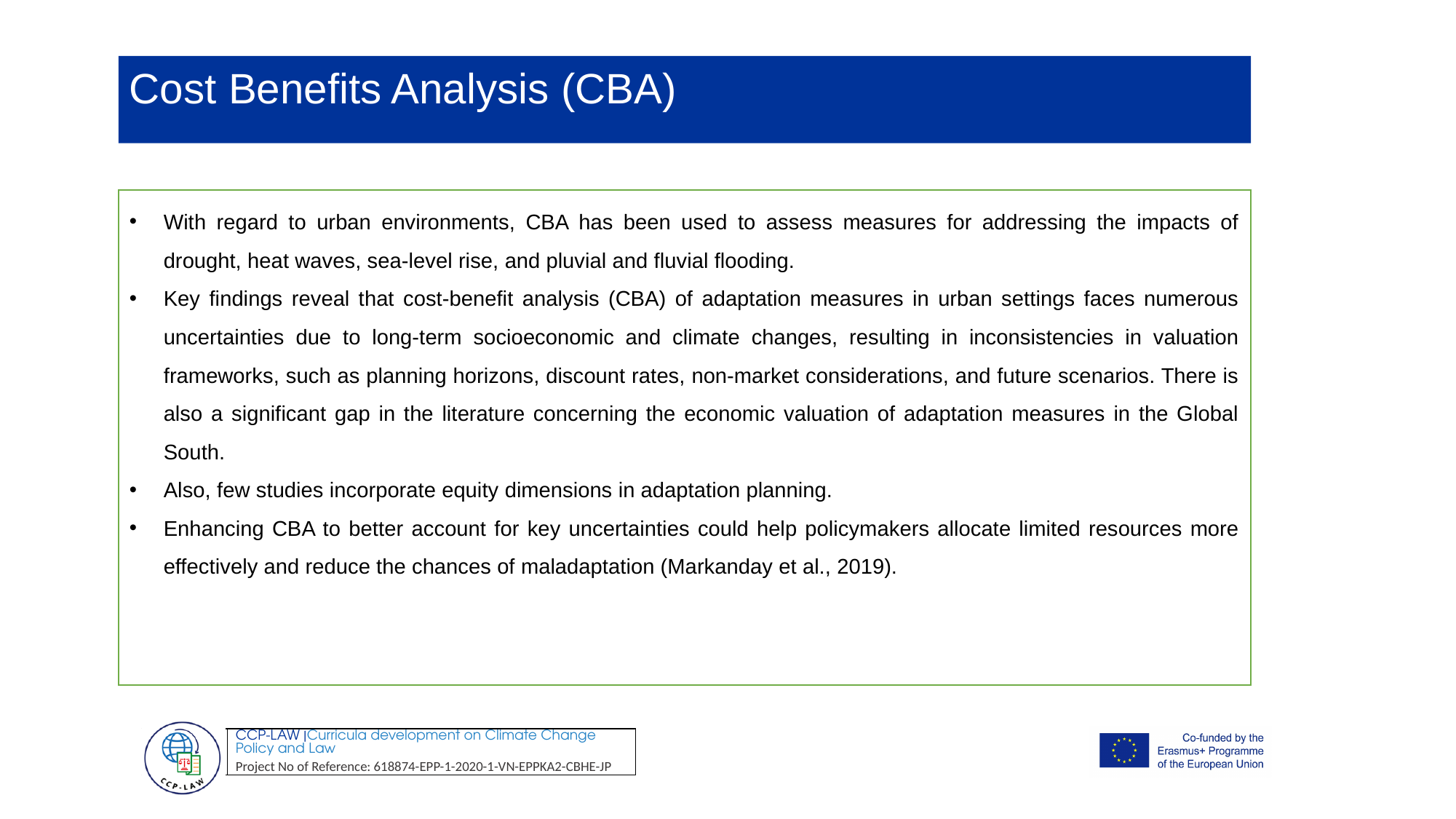

Cost Benefits Analysis (CBA)

With regard to urban environments, CBA has been used to assess measures for addressing the impacts of drought, heat waves, sea-level rise, and pluvial and fluvial flooding.
Key findings reveal that cost-benefit analysis (CBA) of adaptation measures in urban settings faces numerous uncertainties due to long-term socioeconomic and climate changes, resulting in inconsistencies in valuation frameworks, such as planning horizons, discount rates, non-market considerations, and future scenarios. There is also a significant gap in the literature concerning the economic valuation of adaptation measures in the Global South.
Also, few studies incorporate equity dimensions in adaptation planning.
Enhancing CBA to better account for key uncertainties could help policymakers allocate limited resources more effectively and reduce the chances of maladaptation (Markanday et al., 2019).